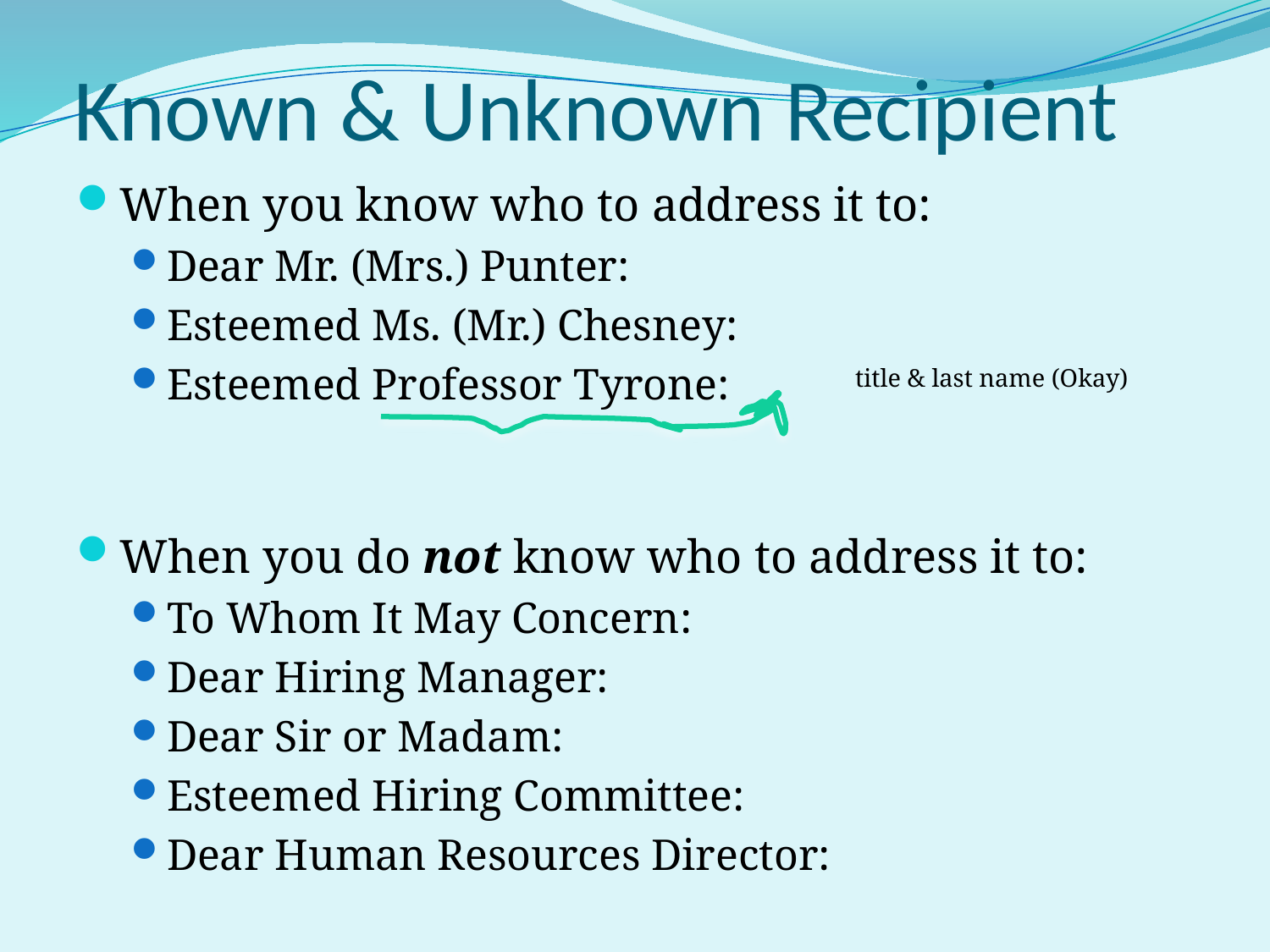

# Known & Unknown Recipient
When you know who to address it to:
Dear Mr. (Mrs.) Punter:
Esteemed Ms. (Mr.) Chesney:
Esteemed Professor Tyrone:	     title & last name (Okay)

When you do not know who to address it to:
To Whom It May Concern:
Dear Hiring Manager:
Dear Sir or Madam:
Esteemed Hiring Committee:
Dear Human Resources Director: